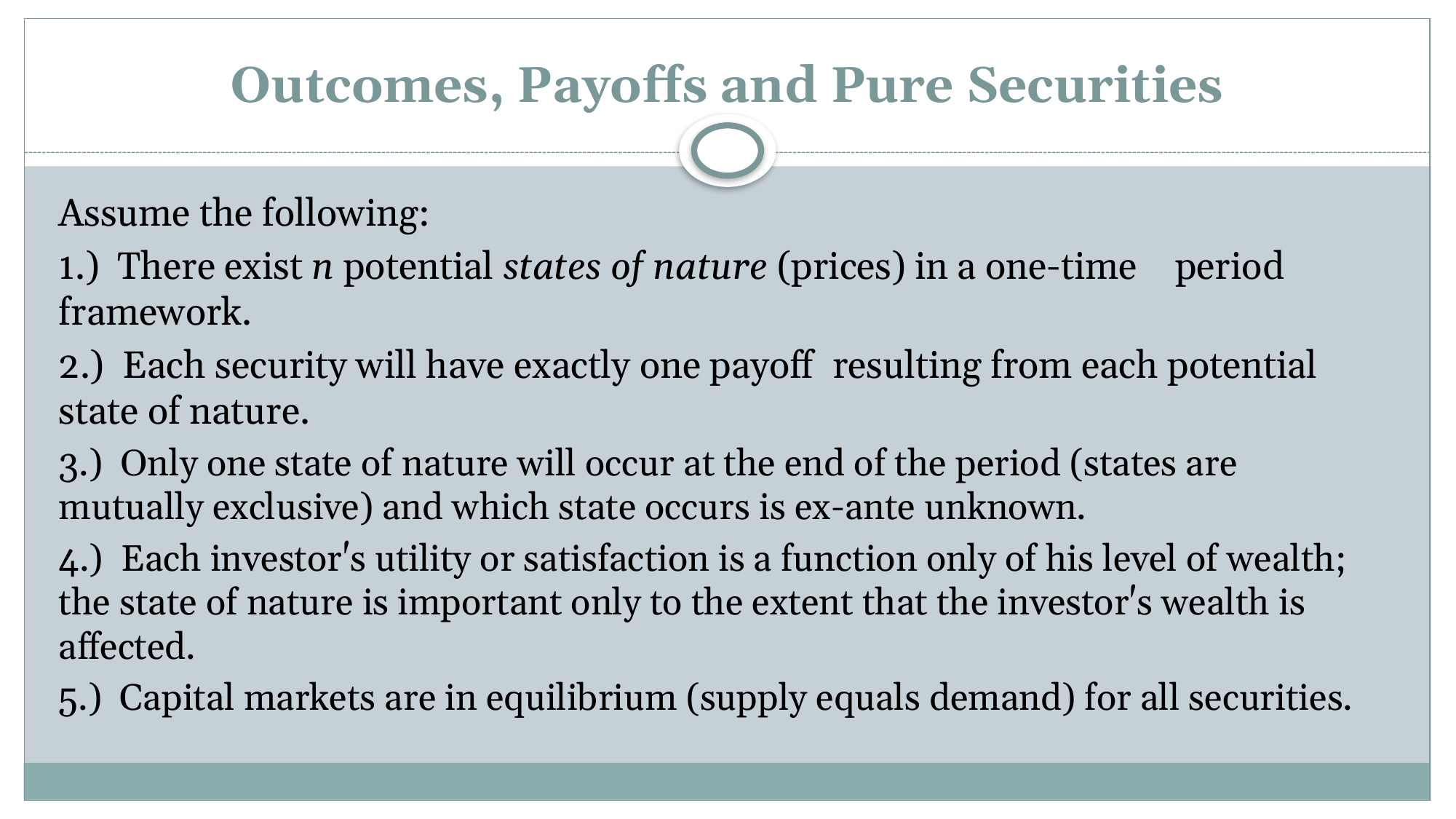

# Outcomes, Payoffs and Pure Securities
Assume the following:
1.)  There exist n potential states of nature (prices) in a one-time 	period framework.
2.)  Each security will have exactly one payoff  resulting from each potential state of nature.
3.)  Only one state of nature will occur at the end of the period (states are mutually exclusive) and which state occurs is ex-ante unknown.
4.)  Each investor's utility or satisfaction is a function only of his level of wealth; the state of nature is important only to the extent that the investor's wealth is affected.
5.)  Capital markets are in equilibrium (supply equals demand) for all securities.